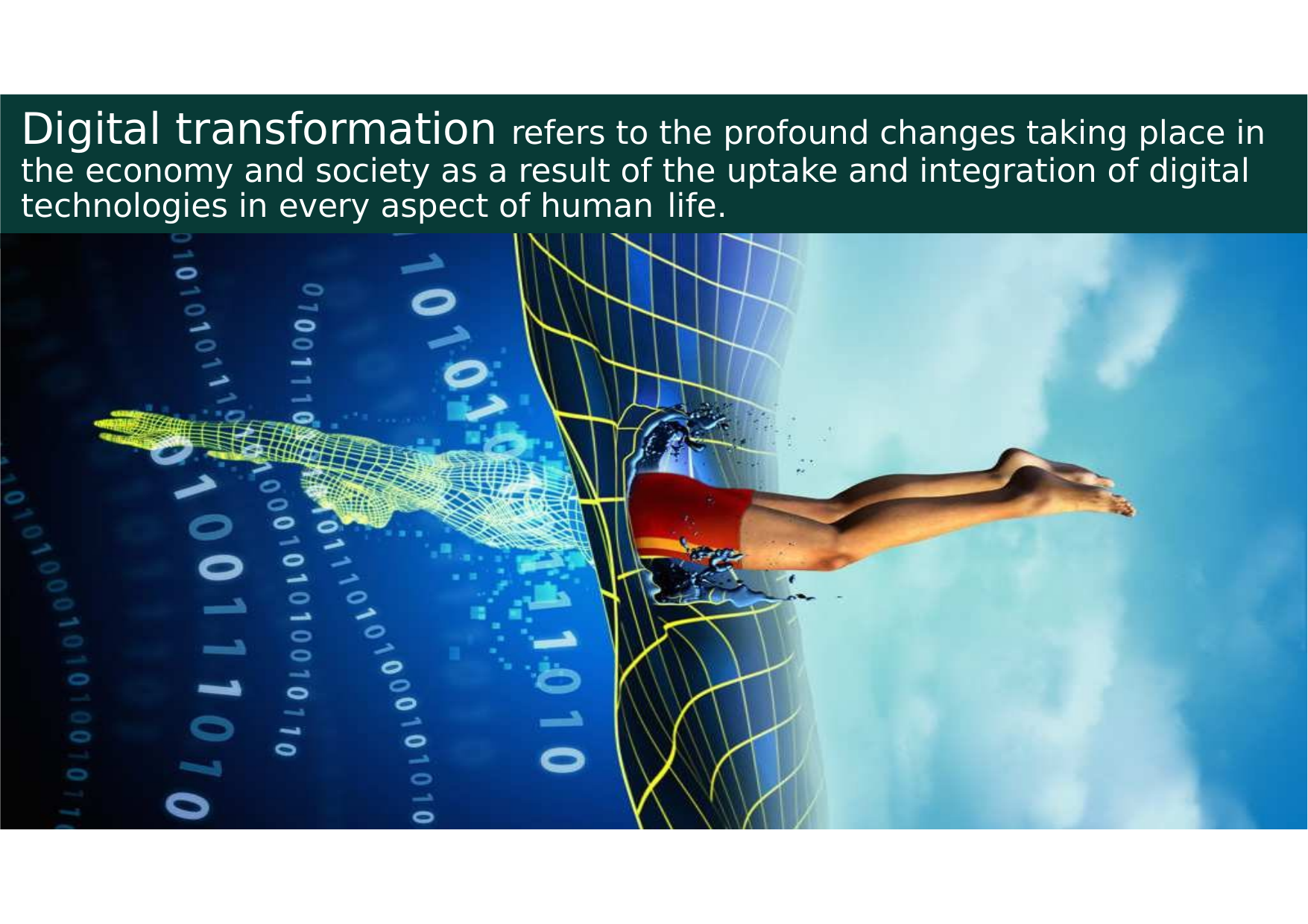

# Digital transformation refers to the profound changes taking place in  the economy and society as a result of the uptake and integration of digital  technologies in every aspect of human life.